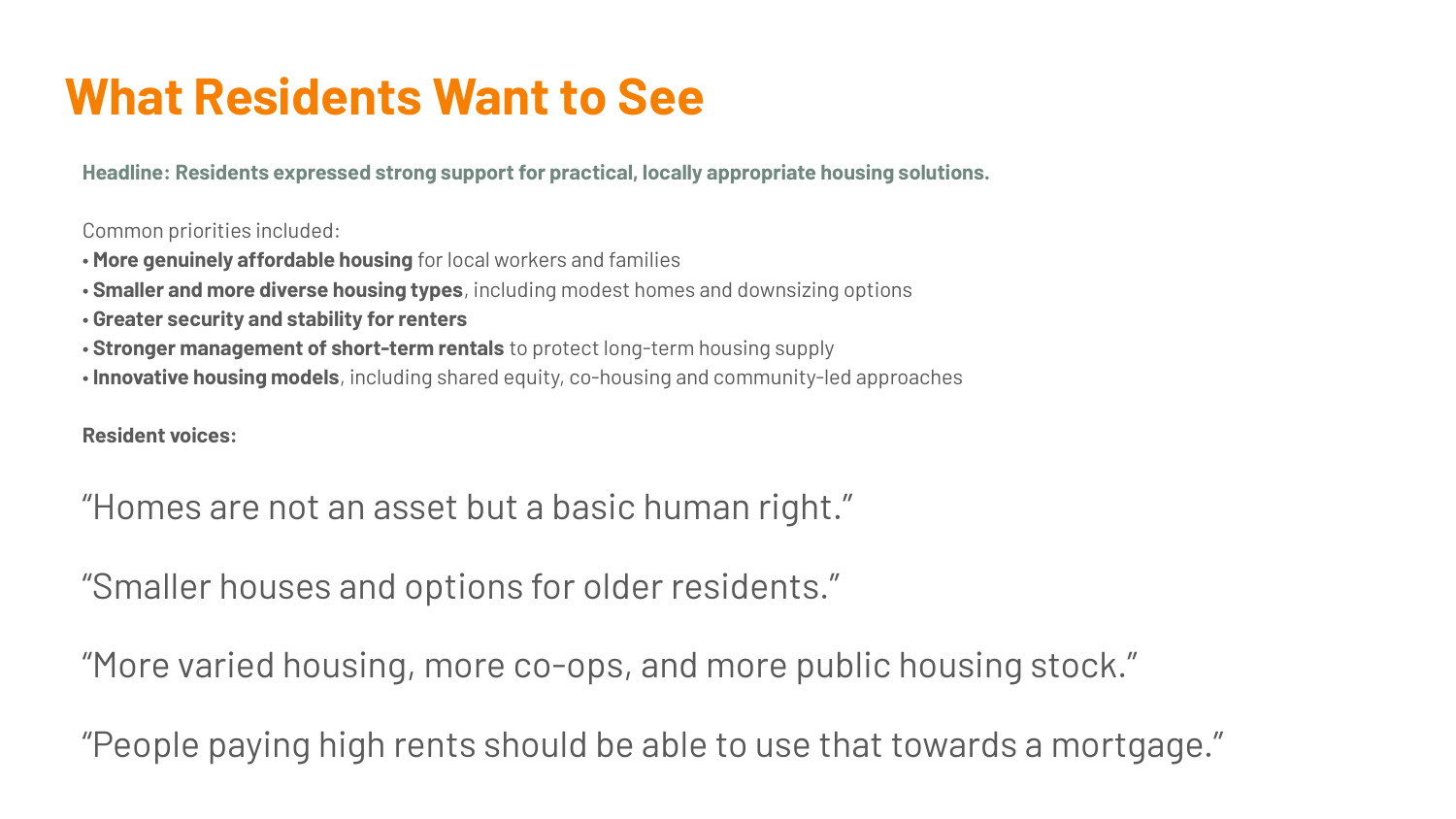

# What Residents Want to See
Headline: Residents expressed strong support for practical, locally appropriate housing solutions.

Common priorities included:
• More genuinely affordable housing for local workers and families
• Smaller and more diverse housing types, including modest homes and downsizing options
• Greater security and stability for renters
• Stronger management of short-term rentals to protect long-term housing supply
• Innovative housing models, including shared equity, co-housing and community-led approaches

Resident voices:

“Homes are not an asset but a basic human right.”
“Smaller houses and options for older residents.”
“More varied housing, more co-ops, and more public housing stock.”

“People paying high rents should be able to use that towards a mortgage.”